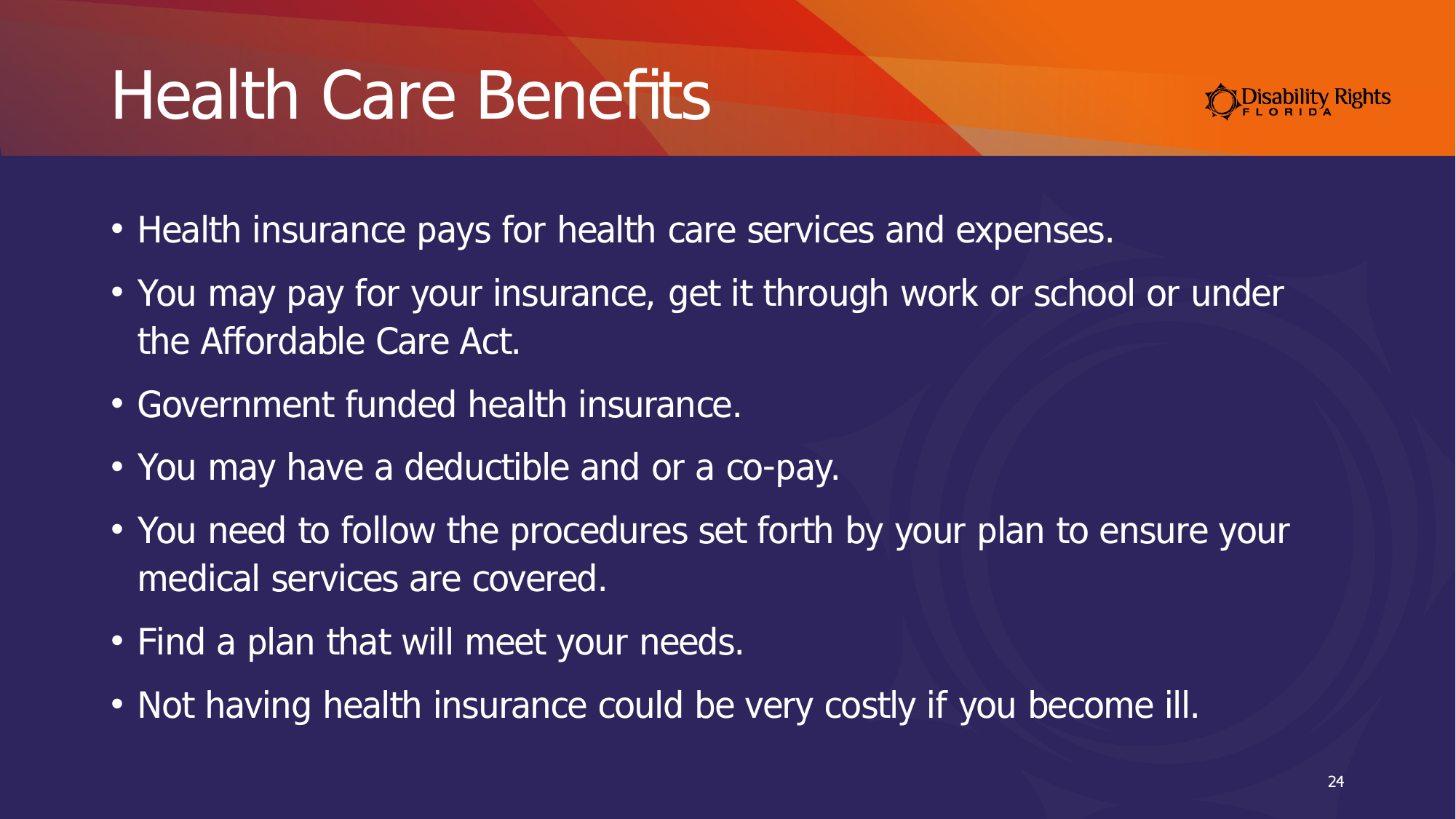

# Health Care Benefits
Health insurance pays for health care services and expenses.
You may pay for your insurance, get it through work or school or under the Affordable Care Act.
Government funded health insurance.
You may have a deductible and or a co-pay.
You need to follow the procedures set forth by your plan to ensure your medical services are covered.
Find a plan that will meet your needs.
Not having health insurance could be very costly if you become ill.
24